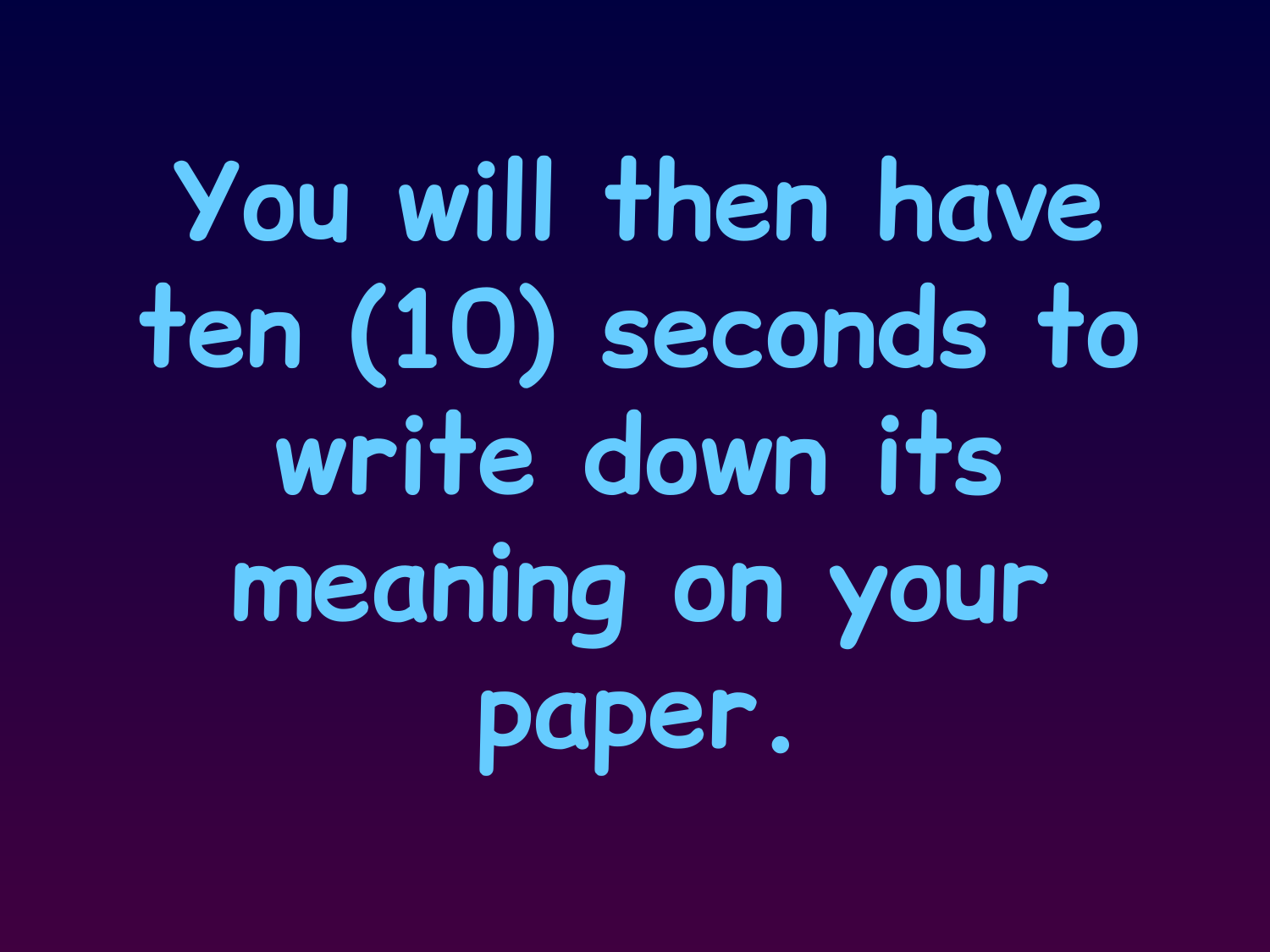

You will then have ten (10) seconds to write down its meaning on your paper.